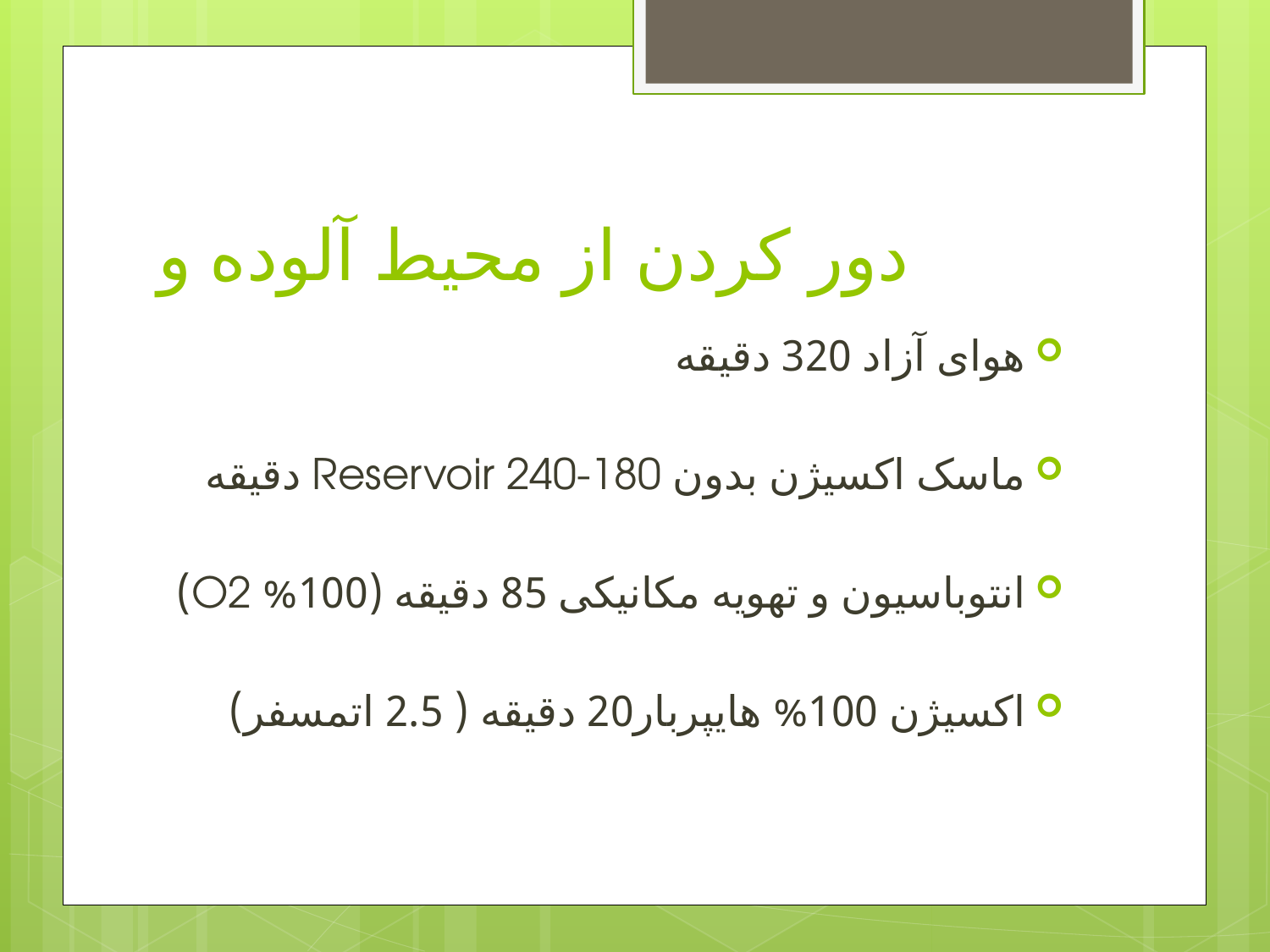

# دور کردن از محیط آلوده و
هوای آزاد 320 دقیقه

ماسک اکسیژن بدون Reservoir 240-180 دقیقه

انتوباسیون و تهویه مکانیکی 85 دقیقه (100% O2)

اکسیژن 100% هایپربار20 دقیقه ( 2.5 اتمسفر)